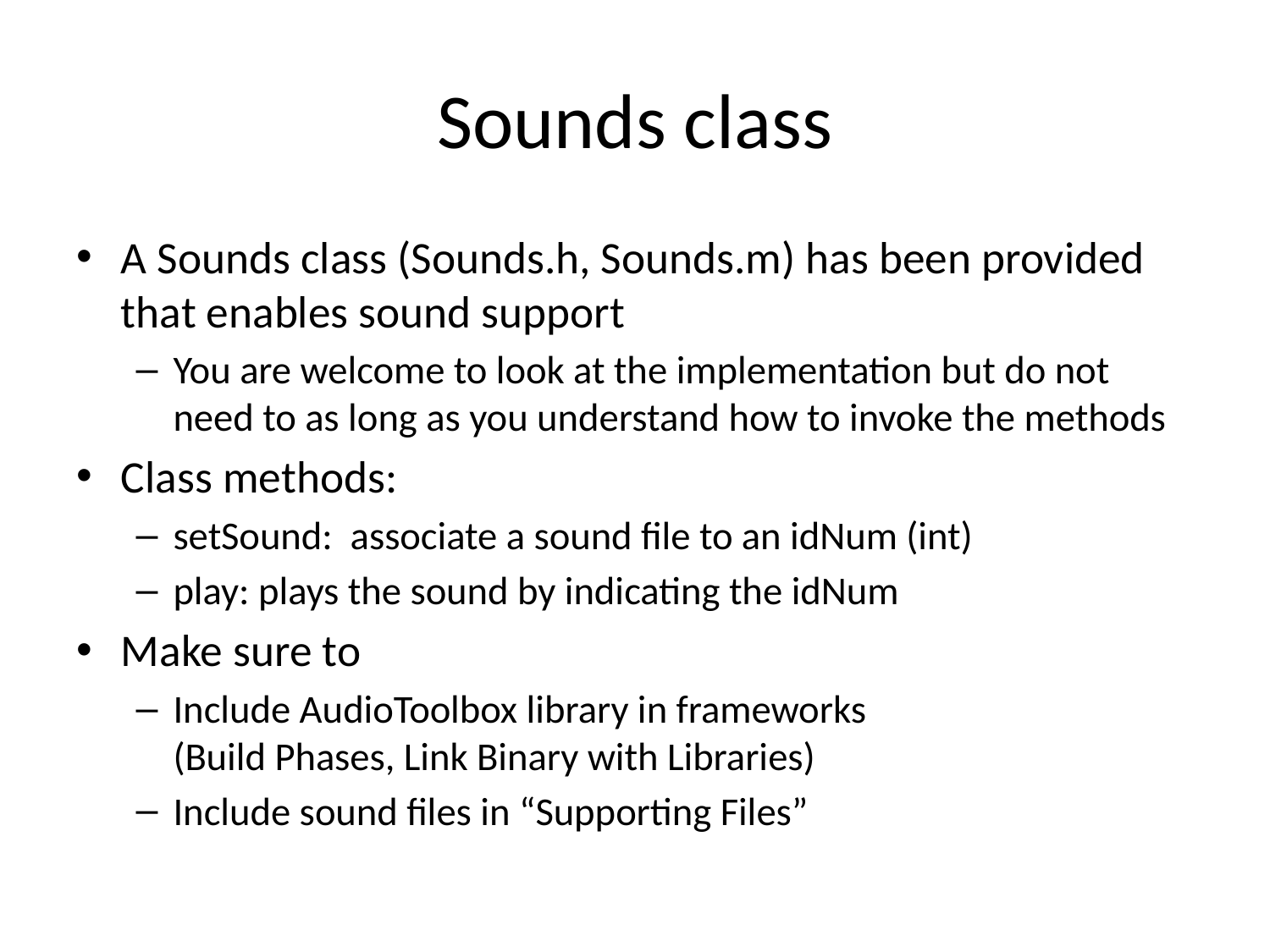

# Sounds class
A Sounds class (Sounds.h, Sounds.m) has been provided that enables sound support
You are welcome to look at the implementation but do not need to as long as you understand how to invoke the methods
Class methods:
setSound:  associate a sound file to an idNum (int)
play: plays the sound by indicating the idNum
Make sure to
Include AudioToolbox library in frameworks
(Build Phases, Link Binary with Libraries)
Include sound files in “Supporting Files”